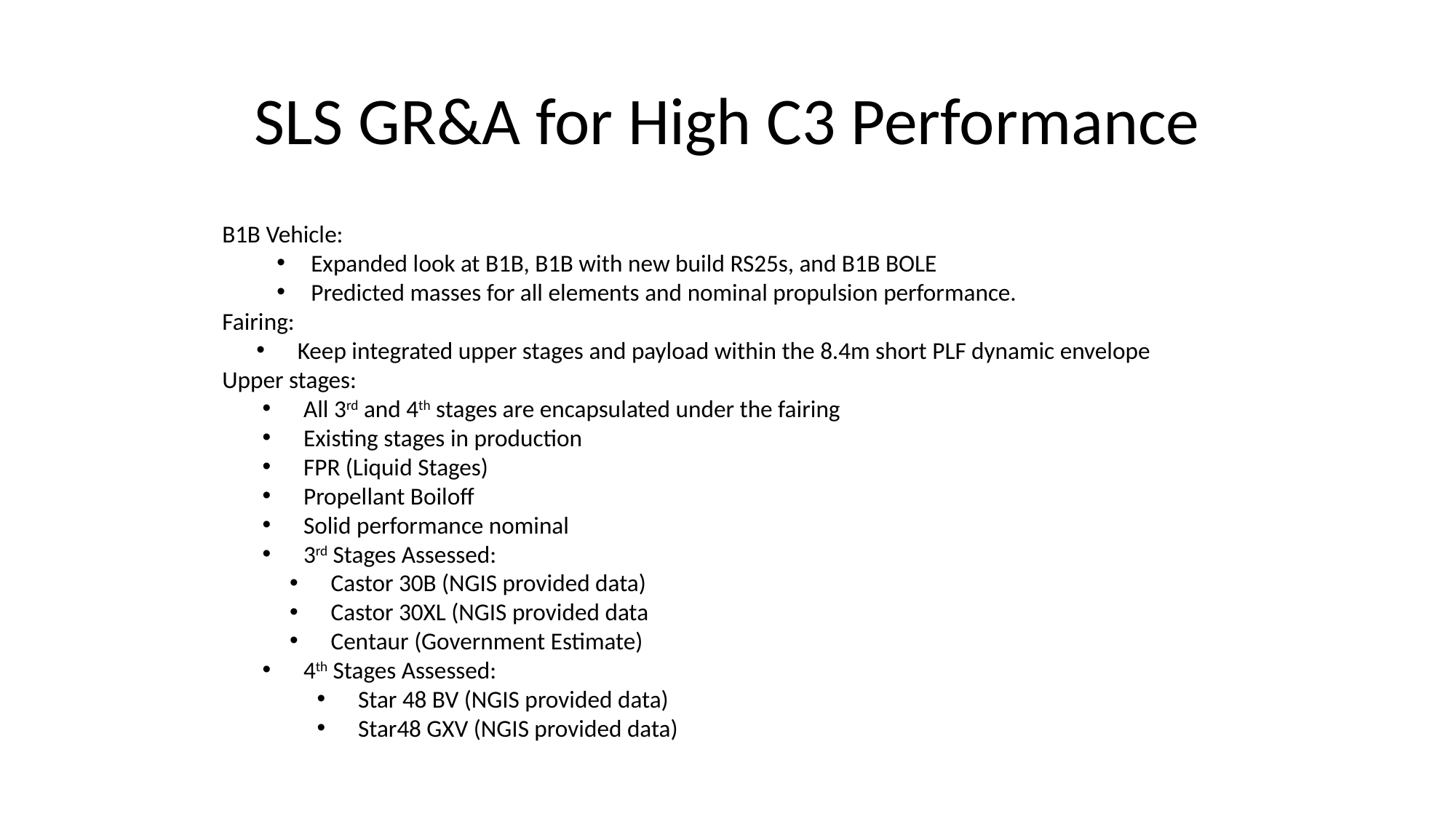

# SLS GR&A for High C3 Performance
B1B Vehicle:
Expanded look at B1B, B1B with new build RS25s, and B1B BOLE
Predicted masses for all elements and nominal propulsion performance.
Fairing:
Keep integrated upper stages and payload within the 8.4m short PLF dynamic envelope
Upper stages:
All 3rd and 4th stages are encapsulated under the fairing
Existing stages in production
FPR (Liquid Stages)
Propellant Boiloff
Solid performance nominal
3rd Stages Assessed:
Castor 30B (NGIS provided data)
Castor 30XL (NGIS provided data
Centaur (Government Estimate)
4th Stages Assessed:
Star 48 BV (NGIS provided data)
Star48 GXV (NGIS provided data)